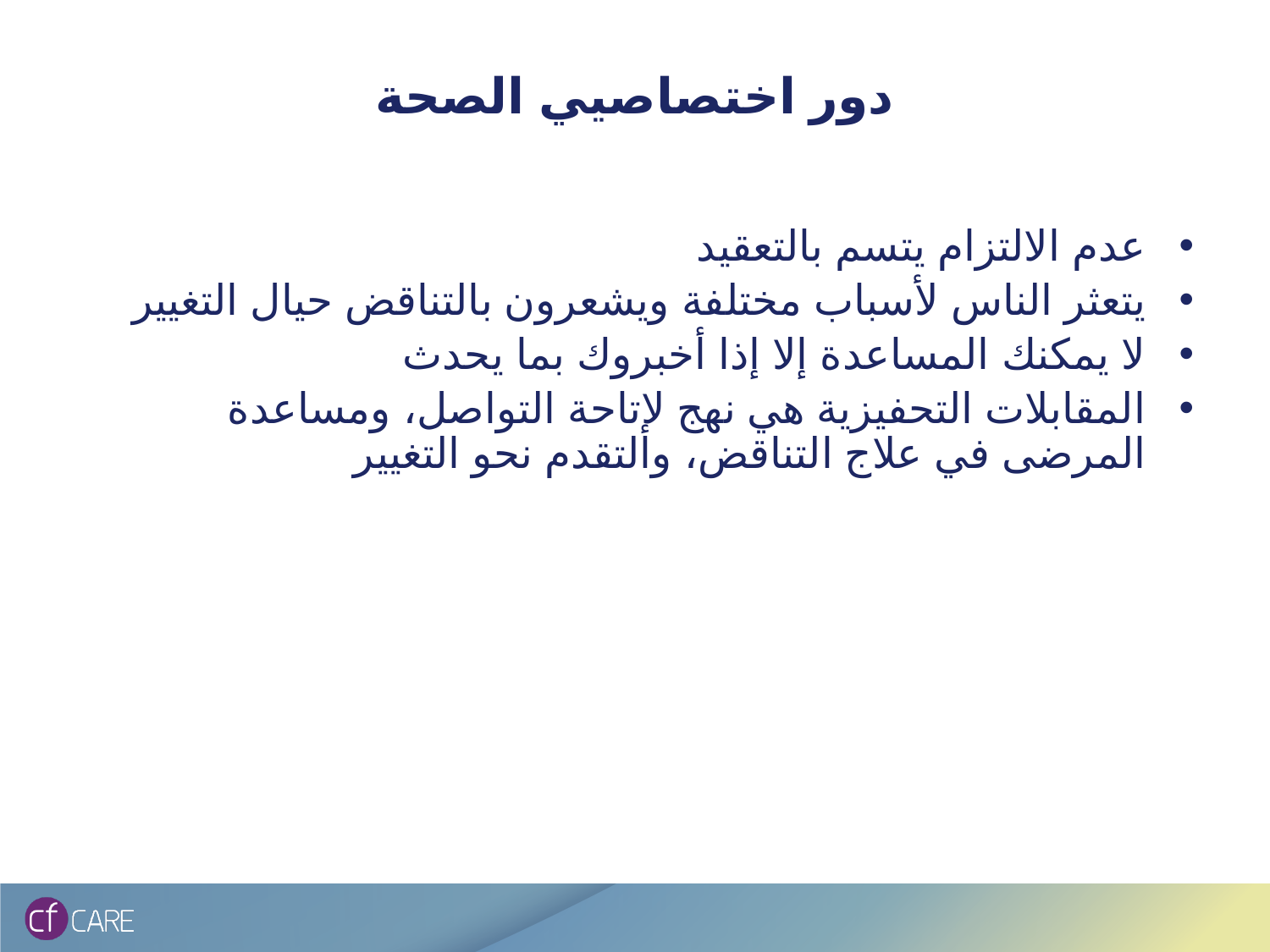

# دور اختصاصيي الصحة
عدم الالتزام يتسم بالتعقيد
يتعثر الناس لأسباب مختلفة ويشعرون بالتناقض حيال التغيير
لا يمكنك المساعدة إلا إذا أخبروك بما يحدث
المقابلات التحفيزية هي نهج لإتاحة التواصل، ومساعدة المرضى في علاج التناقض، والتقدم نحو التغيير